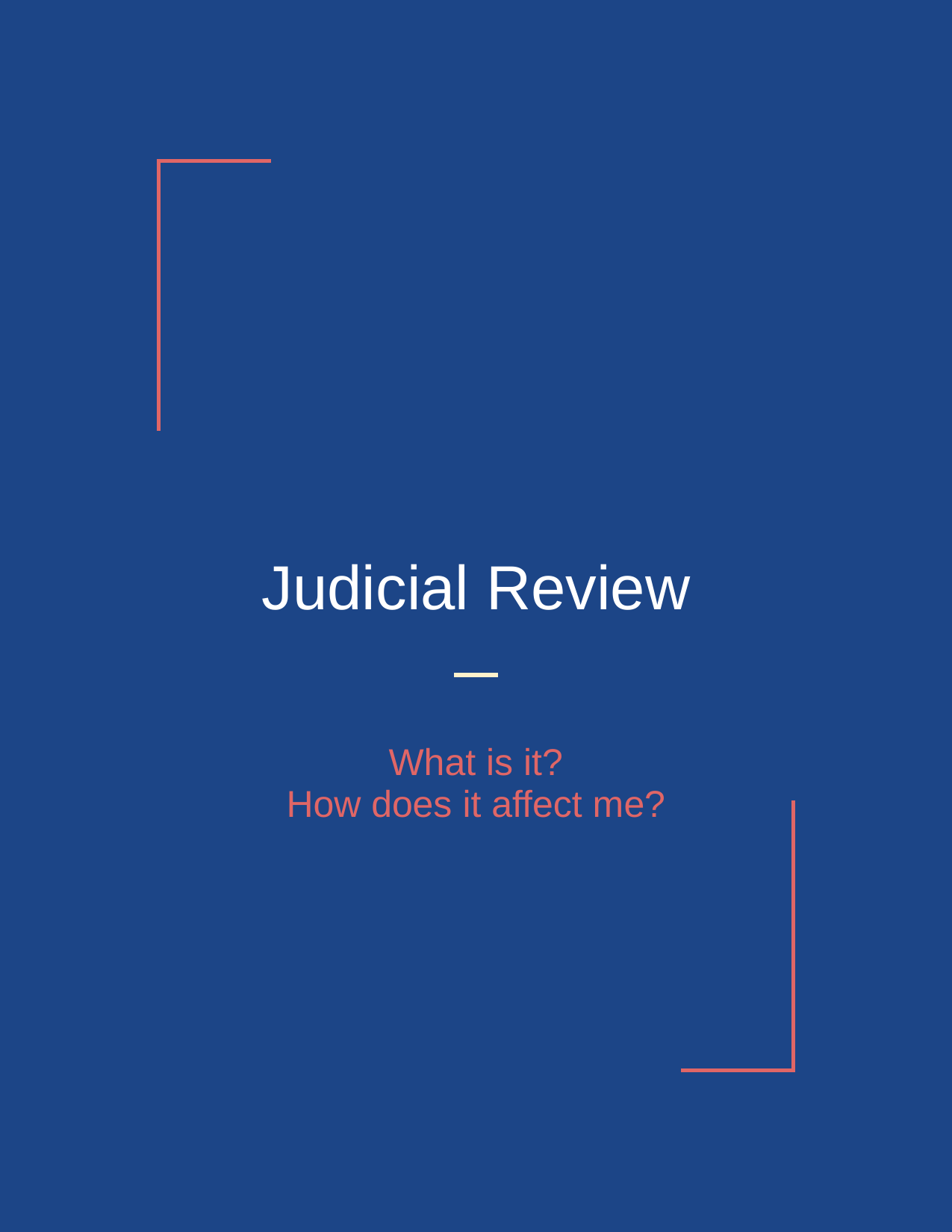

# Judicial Review
What is it?
How does it affect me?